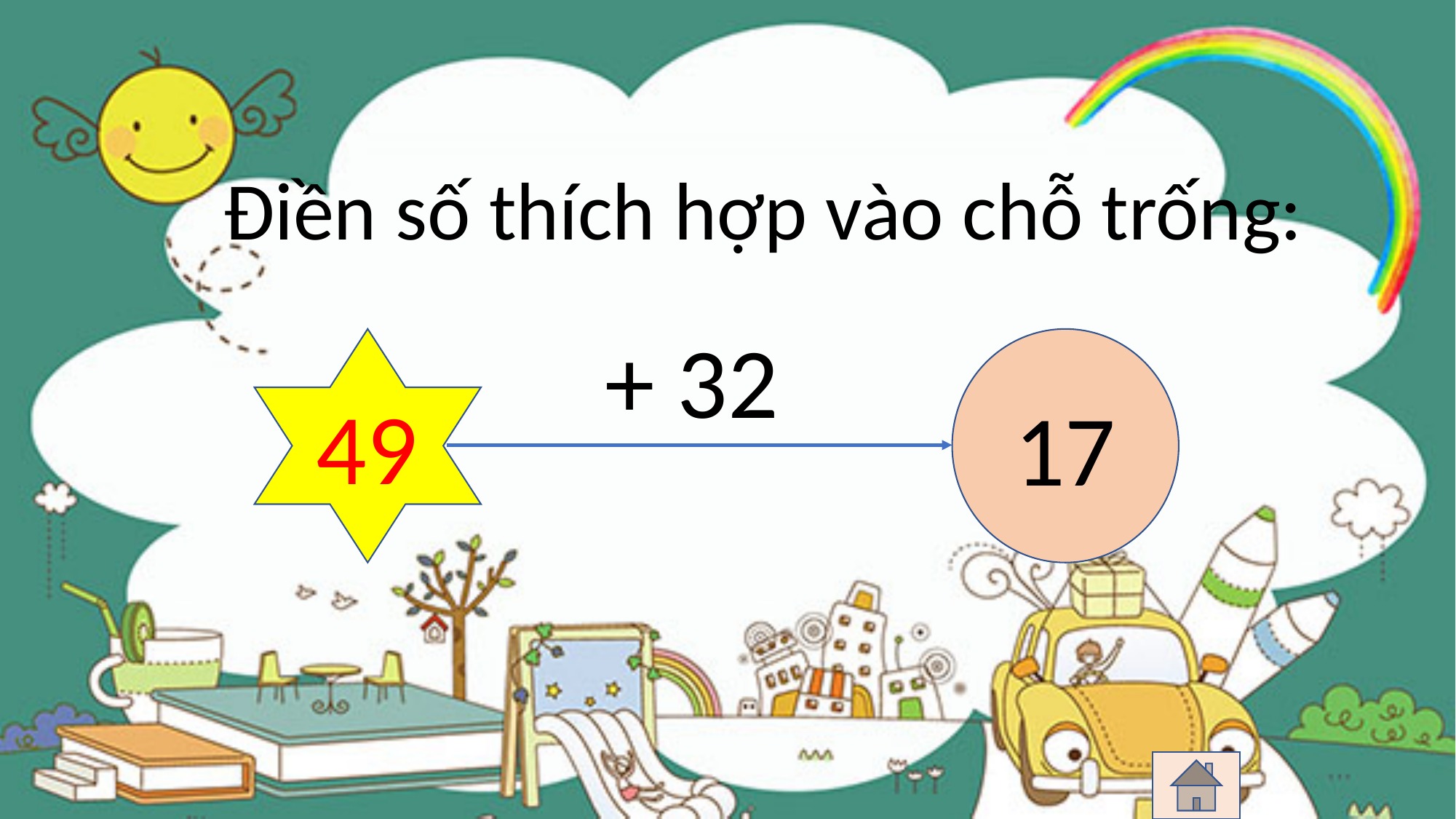

Điền số thích hợp vào chỗ trống:
+ 32

17
49